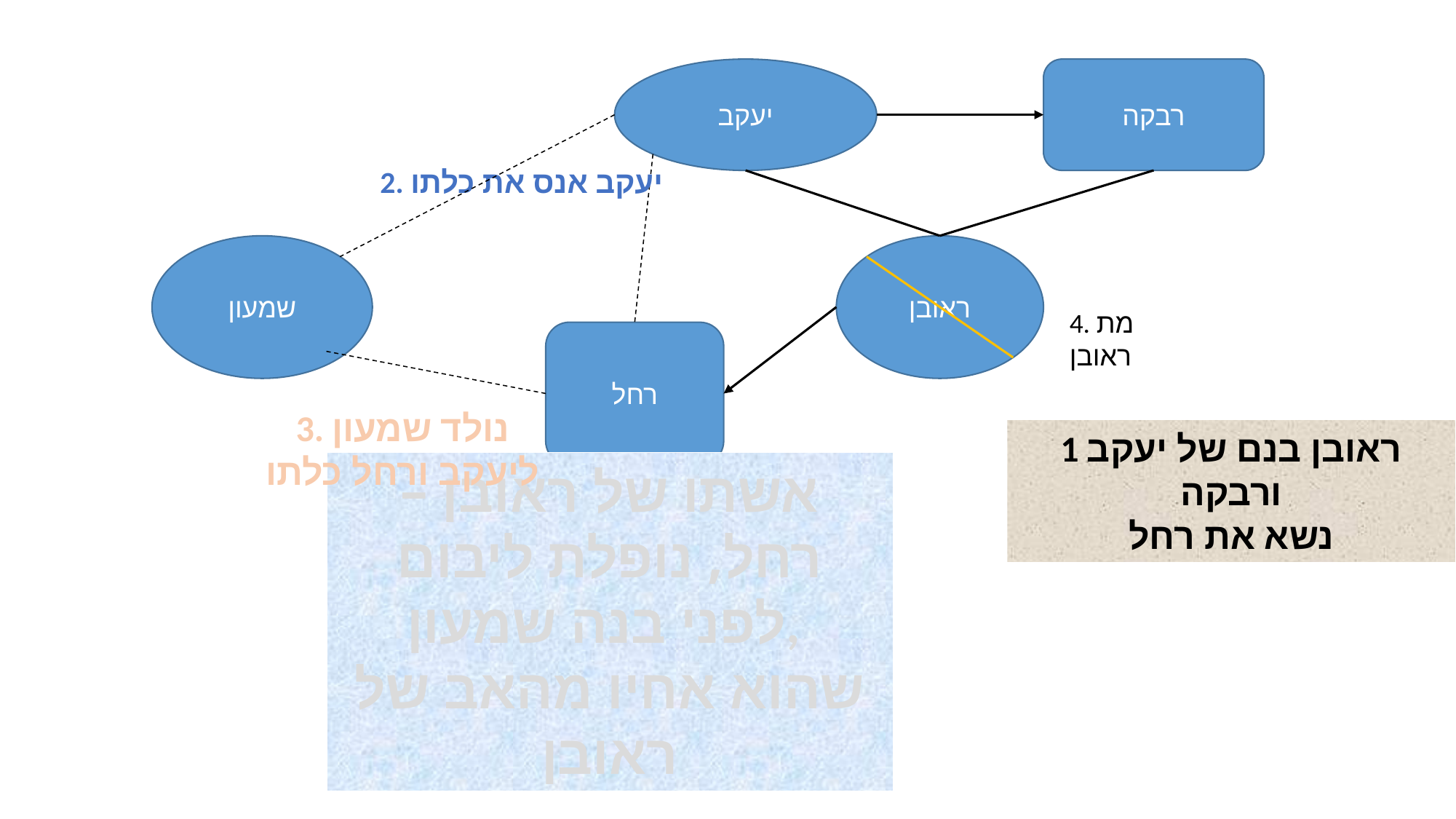

יעקב
רבקה
3. נולד שמעון ליעקב ורחל כלתו
2. יעקב אנס את כלתו
שמעון
ראובן
4. מת ראובן
רחל
1 ראובן בנם של יעקב ורבקה
נשא את רחל
אשתו של ראובן – רחל, נופלת ליבום לפני בנה שמעון,
שהוא אחיו מהאב של ראובן